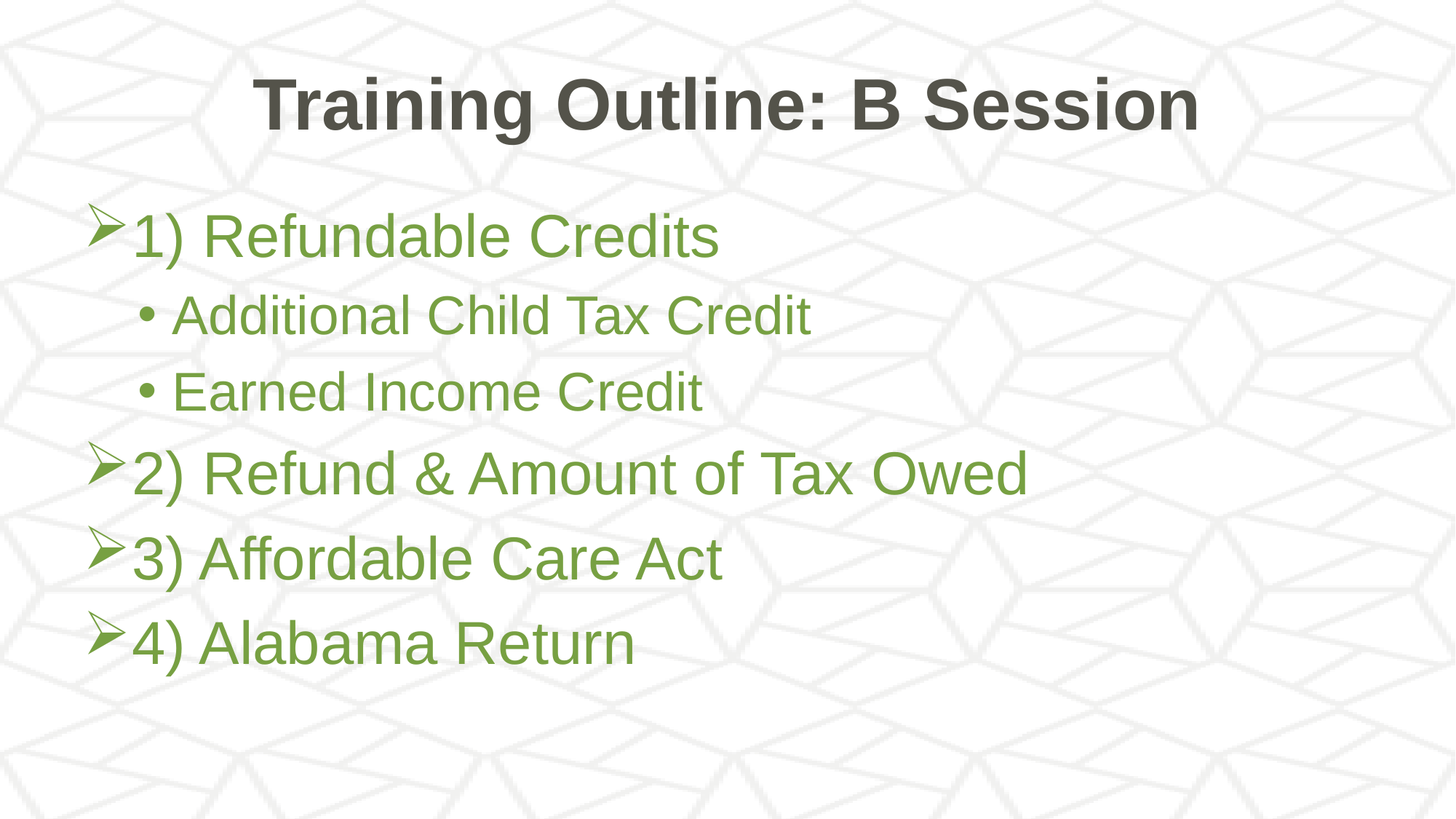

# Training Outline: B Session
1) Refundable Credits
Additional Child Tax Credit
Earned Income Credit
2) Refund & Amount of Tax Owed
3) Affordable Care Act
4) Alabama Return